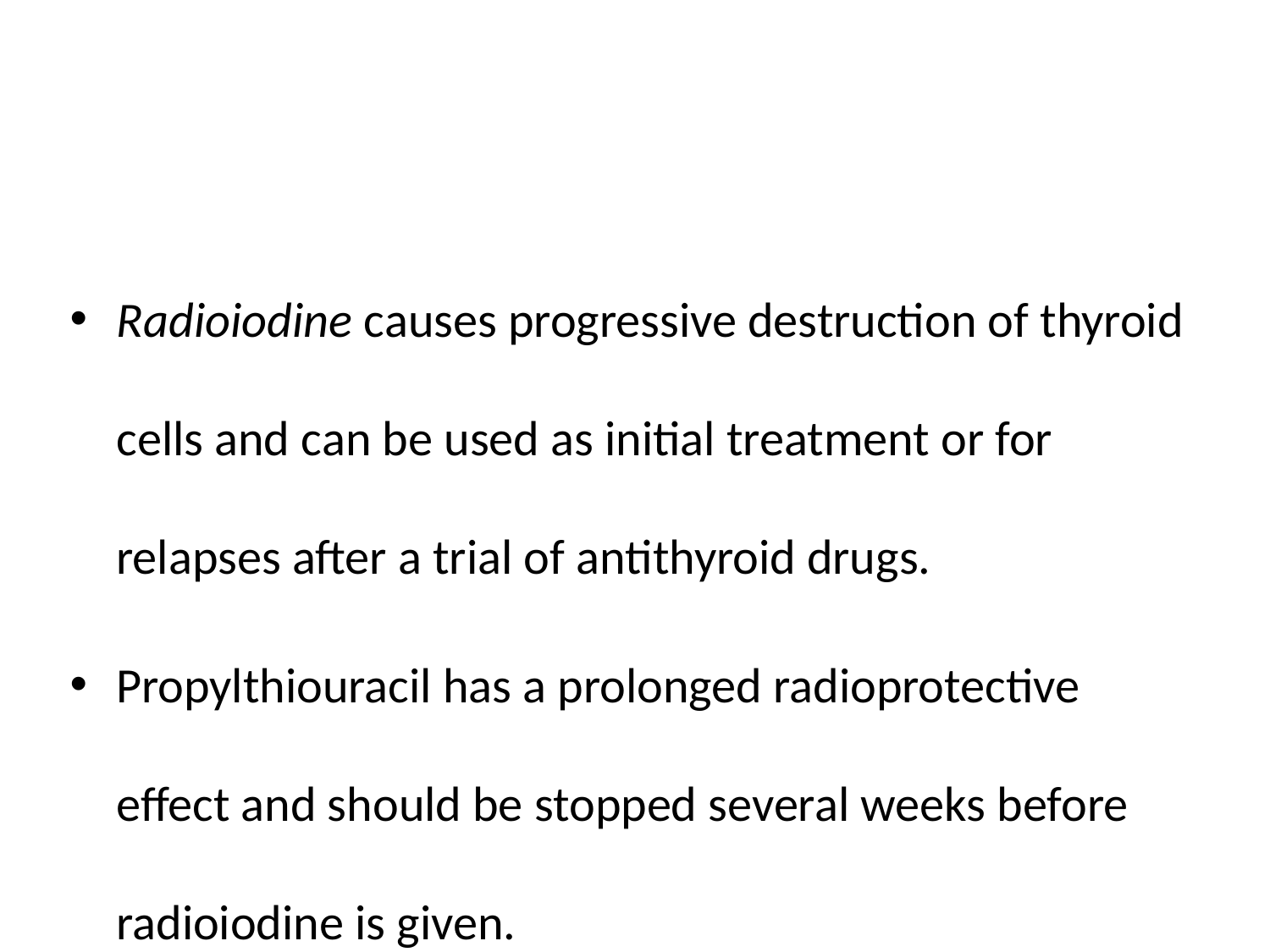

#
Radioiodine causes progressive destruction of thyroid cells and can be used as initial treatment or for relapses after a trial of antithyroid drugs.
Propylthiouracil has a prolonged radioprotective effect and should be stopped several weeks before radioiodine is given.